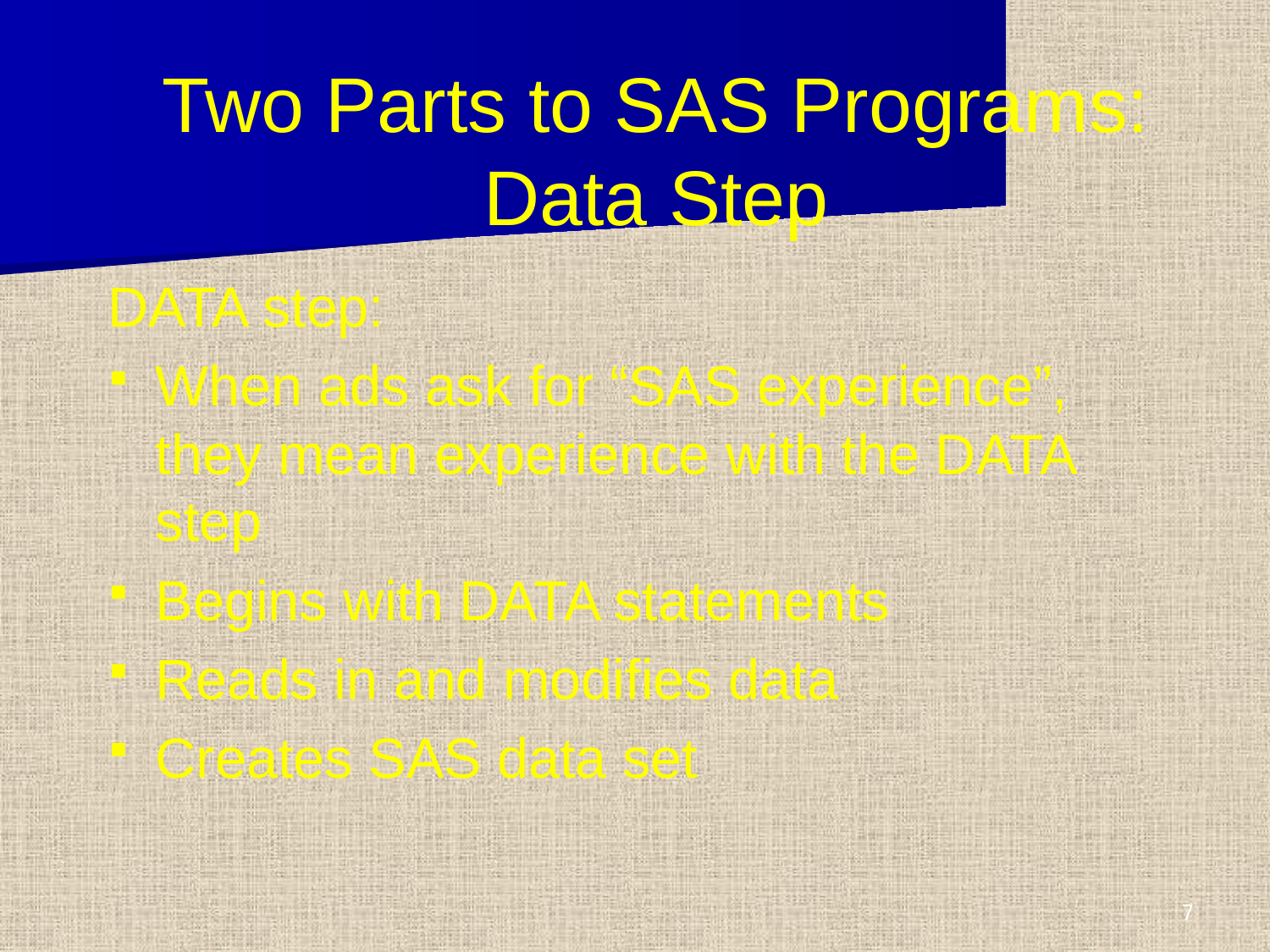

# Two Parts to SAS Programs: Data Step
DATA step:
When ads ask for “SAS experience”, they mean experience with the DATA step
Begins with DATA statements
Reads in and modifies data
Creates SAS data set
7